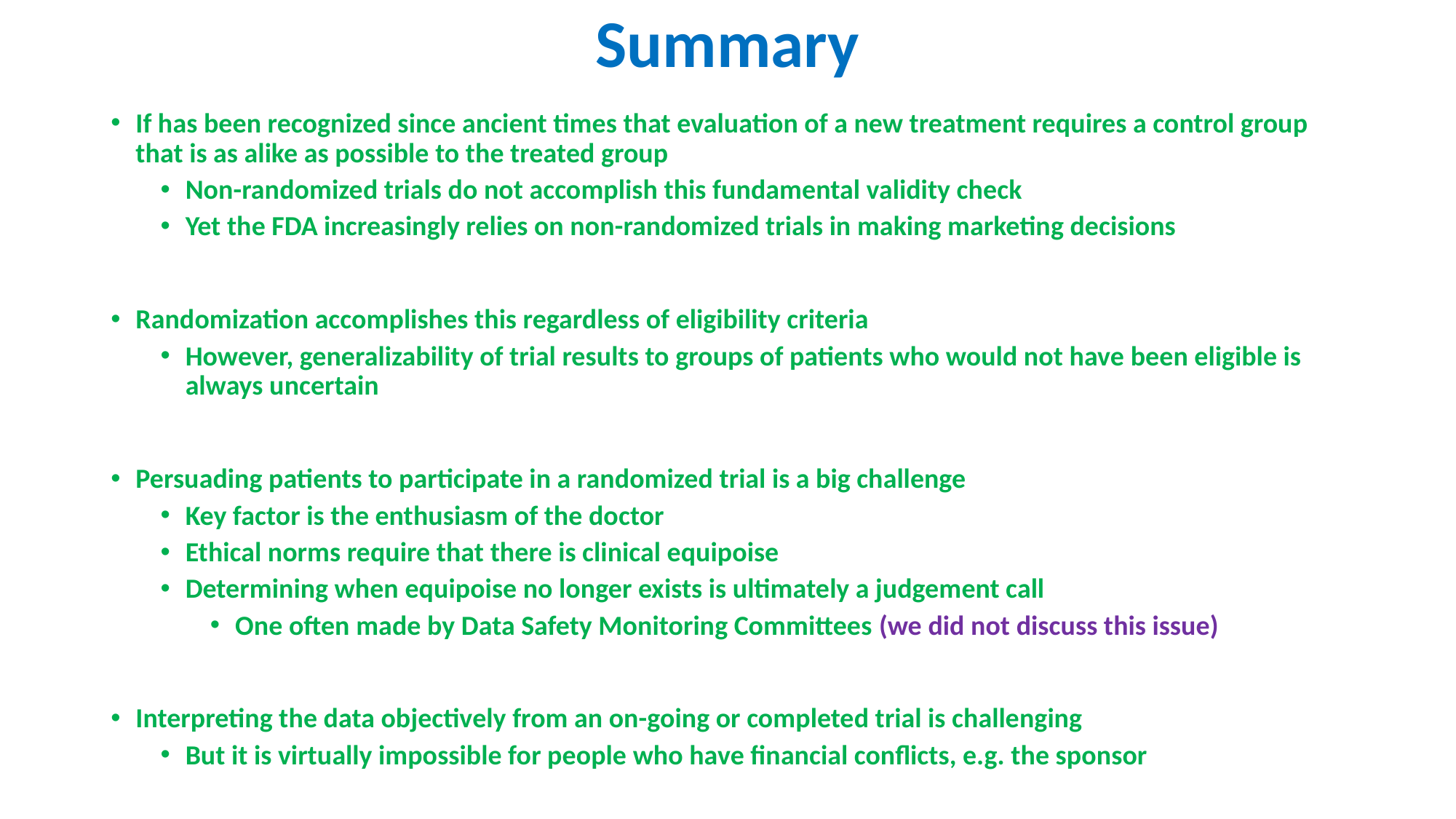

# Summary
If has been recognized since ancient times that evaluation of a new treatment requires a control group that is as alike as possible to the treated group
Non-randomized trials do not accomplish this fundamental validity check
Yet the FDA increasingly relies on non-randomized trials in making marketing decisions

Randomization accomplishes this regardless of eligibility criteria
However, generalizability of trial results to groups of patients who would not have been eligible is always uncertain

Persuading patients to participate in a randomized trial is a big challenge
Key factor is the enthusiasm of the doctor
Ethical norms require that there is clinical equipoise
Determining when equipoise no longer exists is ultimately a judgement call
One often made by Data Safety Monitoring Committees (we did not discuss this issue)

Interpreting the data objectively from an on-going or completed trial is challenging
But it is virtually impossible for people who have financial conflicts, e.g. the sponsor